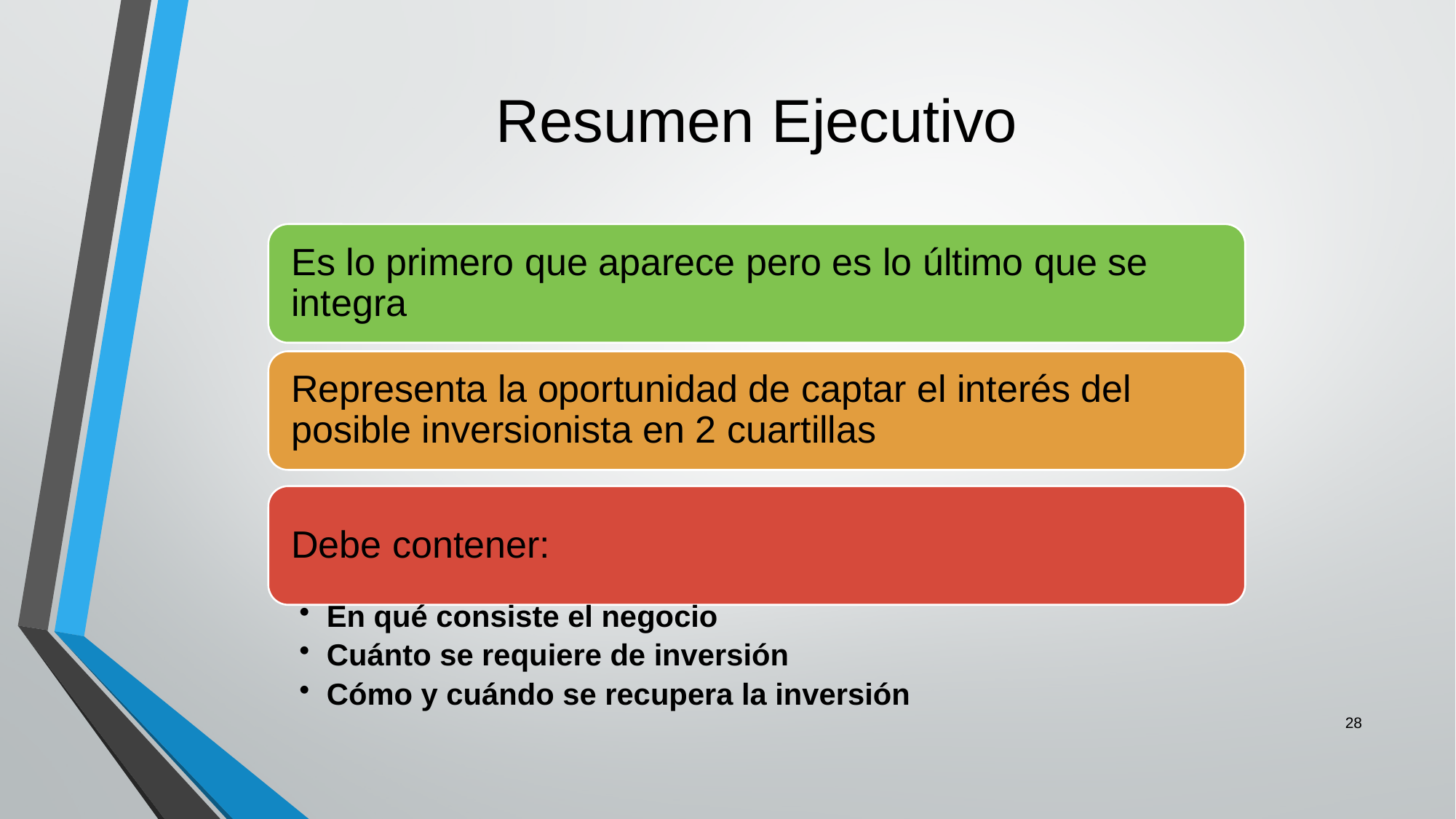

# Resumen Ejecutivo
Es lo primero que aparece pero es lo último que se integra
Representa la oportunidad de captar el interés del posible inversionista en 2 cuartillas
Debe contener:
En qué consiste el negocio
Cuánto se requiere de inversión
Cómo y cuándo se recupera la inversión
28